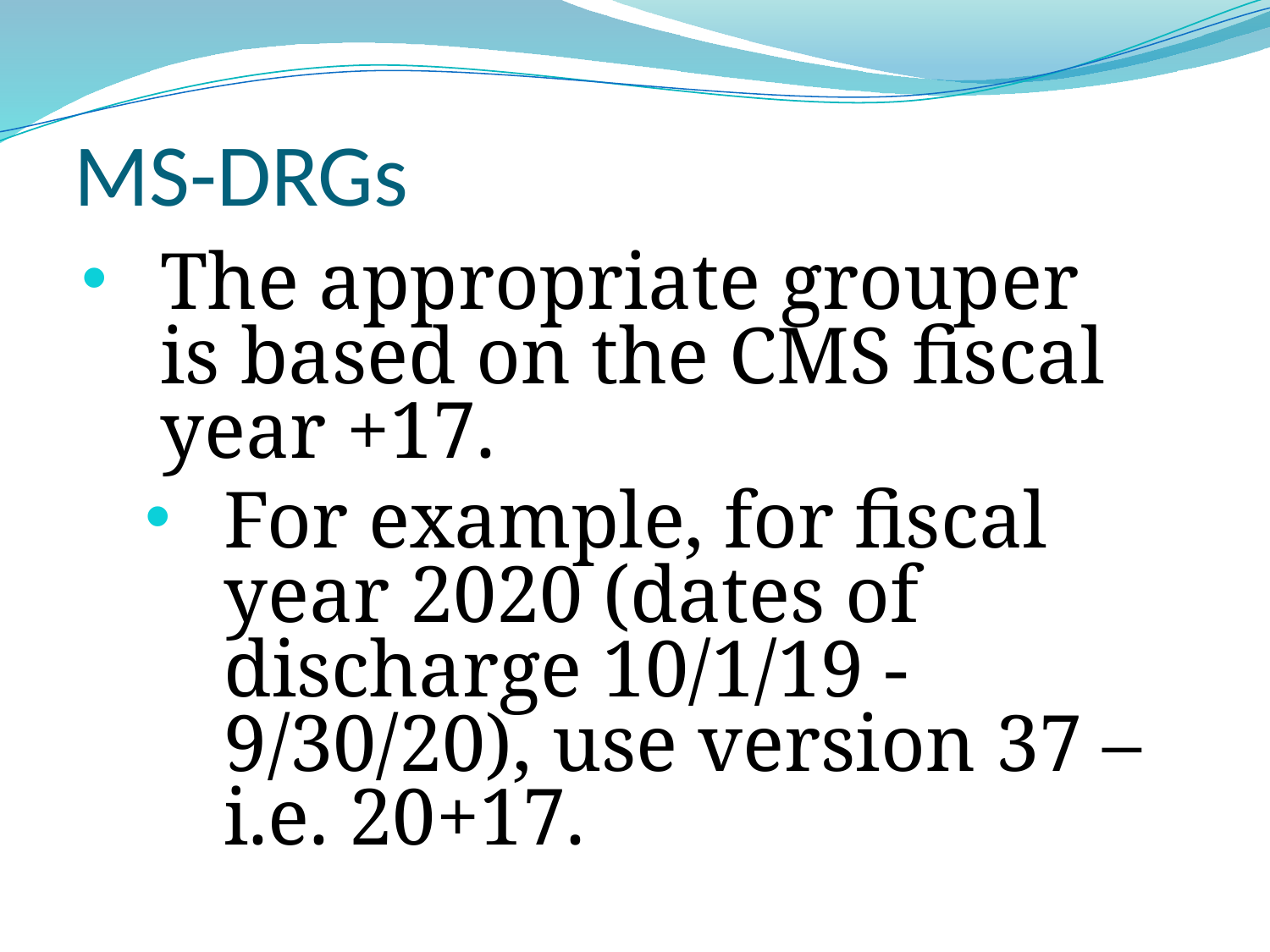

# MS-DRGs
The appropriate grouper is based on the CMS fiscal year +17.
For example, for fiscal year 2020 (dates of discharge 10/1/19 - 9/30/20), use version 37 – i.e. 20+17.